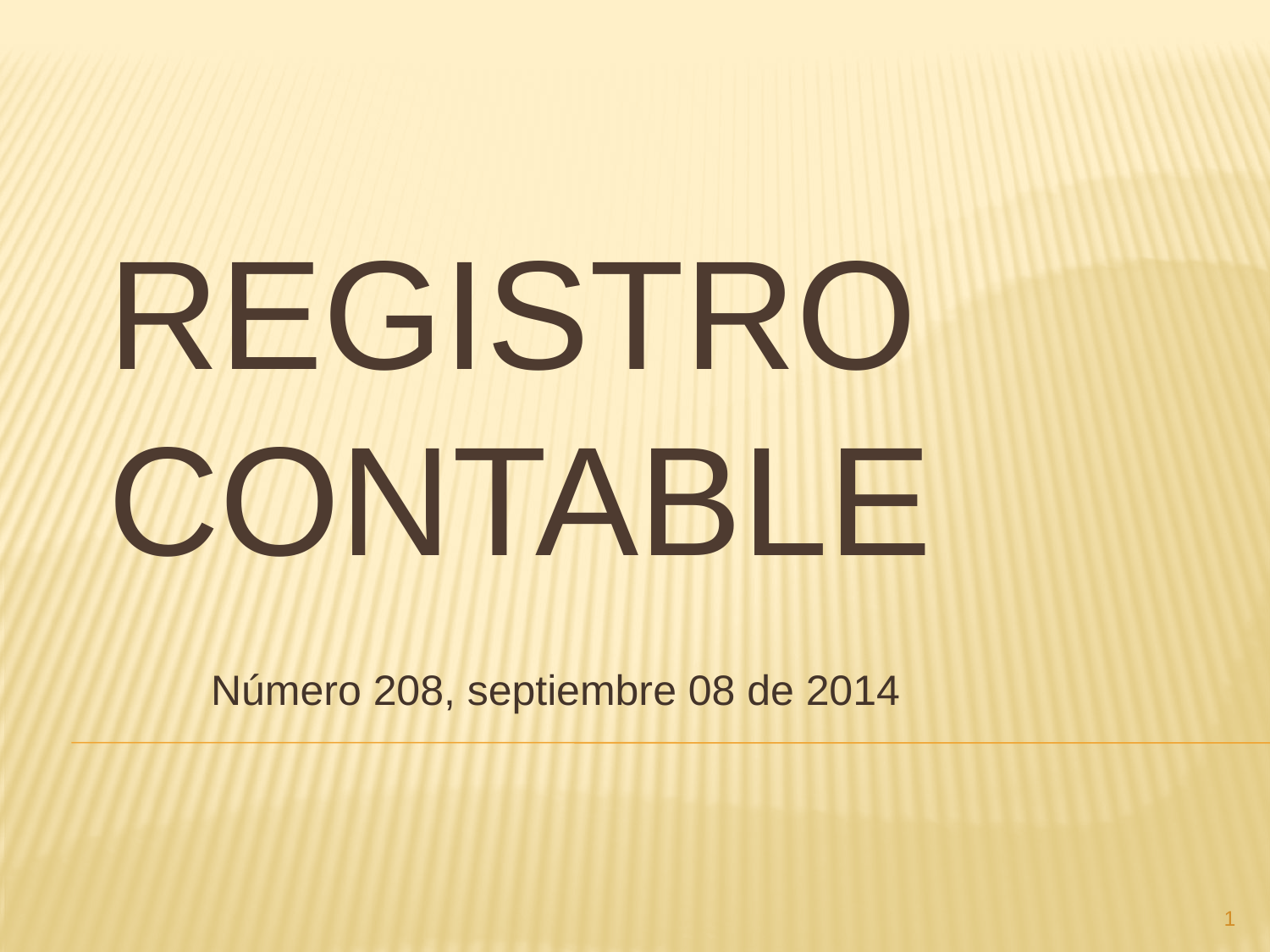

# Registro contable
Número 208, septiembre 08 de 2014
1